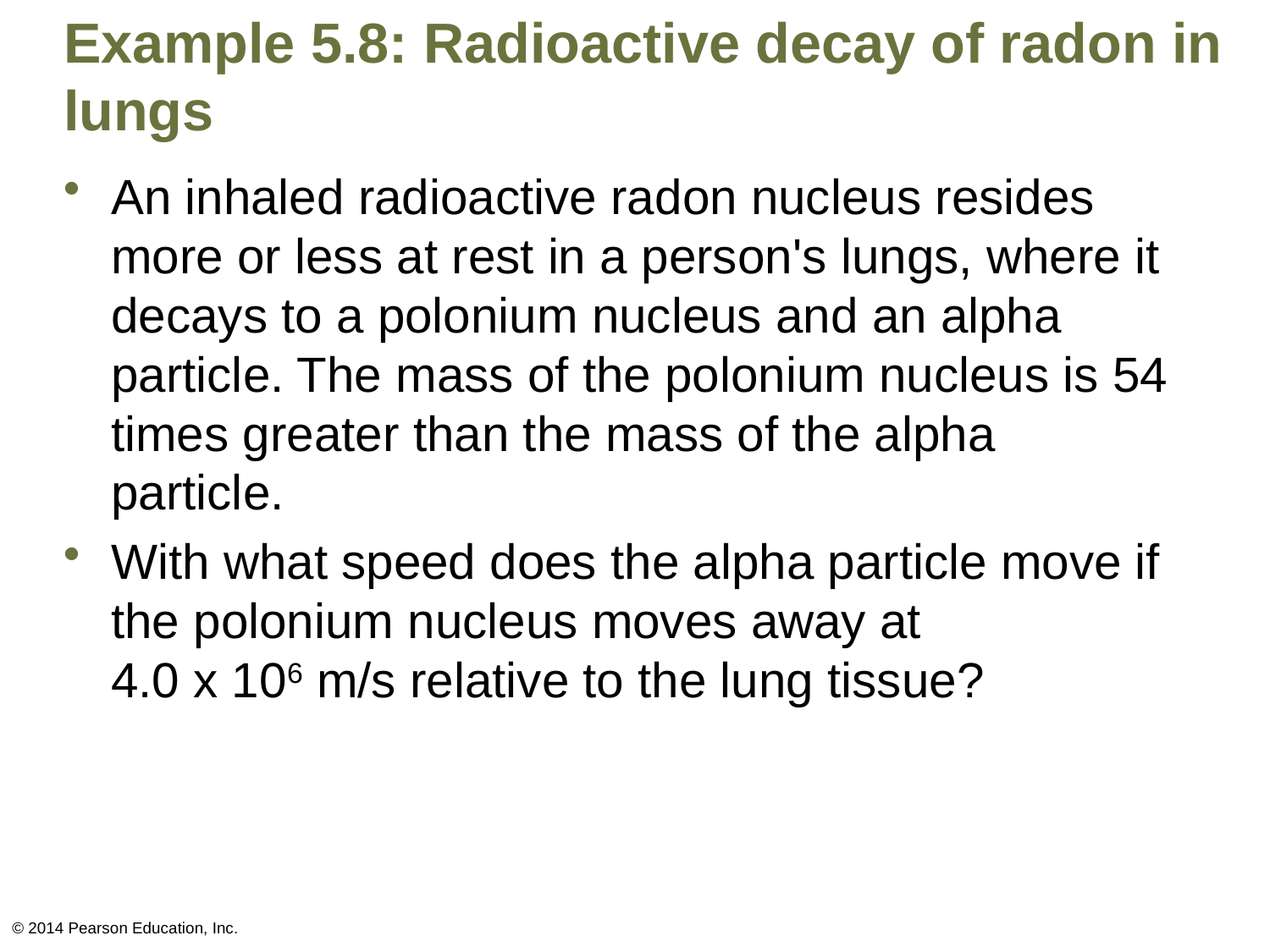

# Example 5.8: Radioactive decay of radon in lungs
An inhaled radioactive radon nucleus resides more or less at rest in a person's lungs, where it decays to a polonium nucleus and an alpha particle. The mass of the polonium nucleus is 54 times greater than the mass of the alpha particle.
With what speed does the alpha particle move if the polonium nucleus moves away at
4.0 x 106 m/s relative to the lung tissue?
© 2014 Pearson Education, Inc.